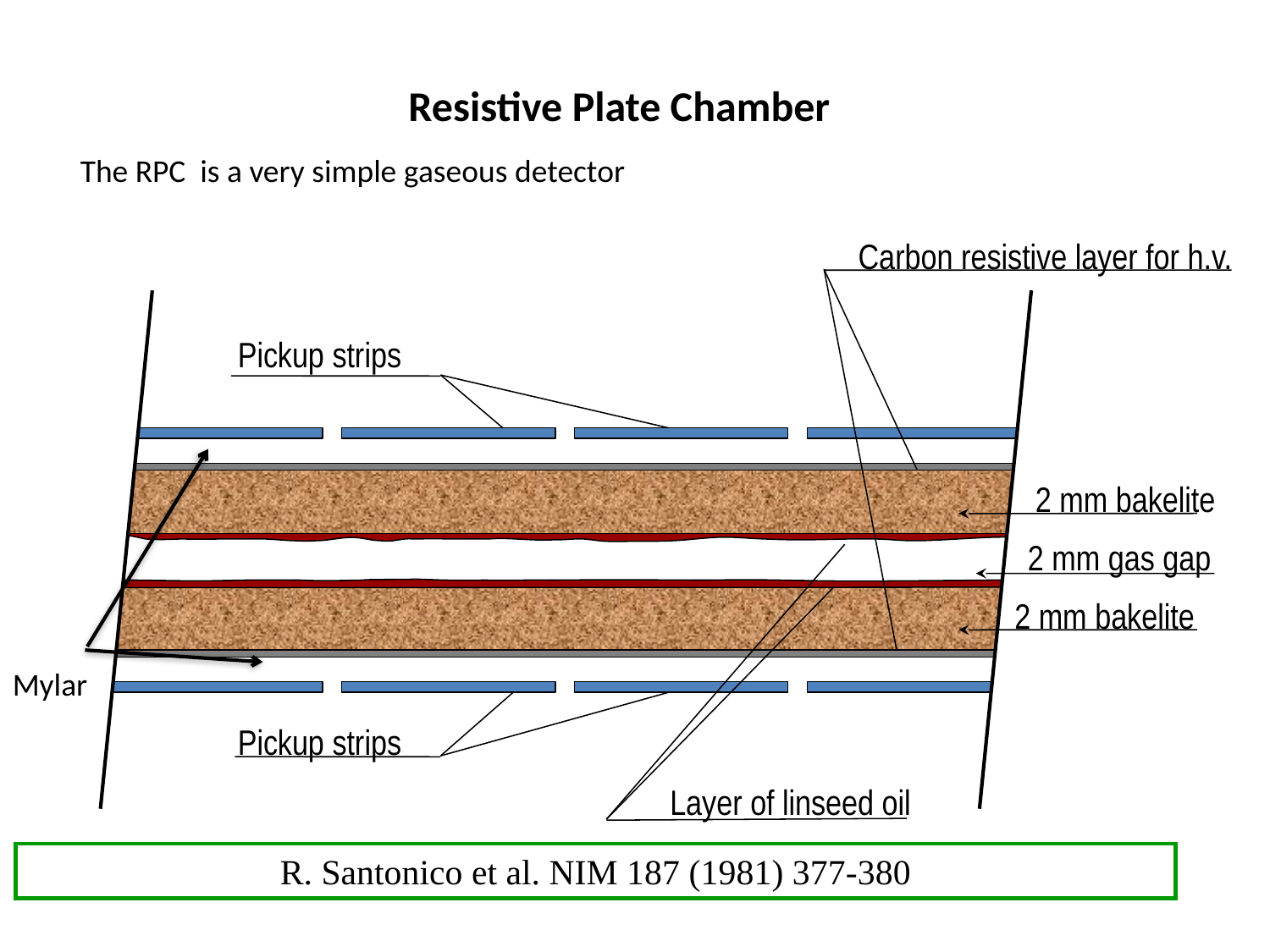

Resistive Plate Chamber
The RPC  is a very simple gaseous detector
Carbon resistive layer for h.v.

Pickup strips

2 mm bakelite

Layer of linseed oil

2 mm gas gap

2 mm bakelite

Pickup strips

Mylar
R. Santonico et al. NIM 187 (1981) 377-380